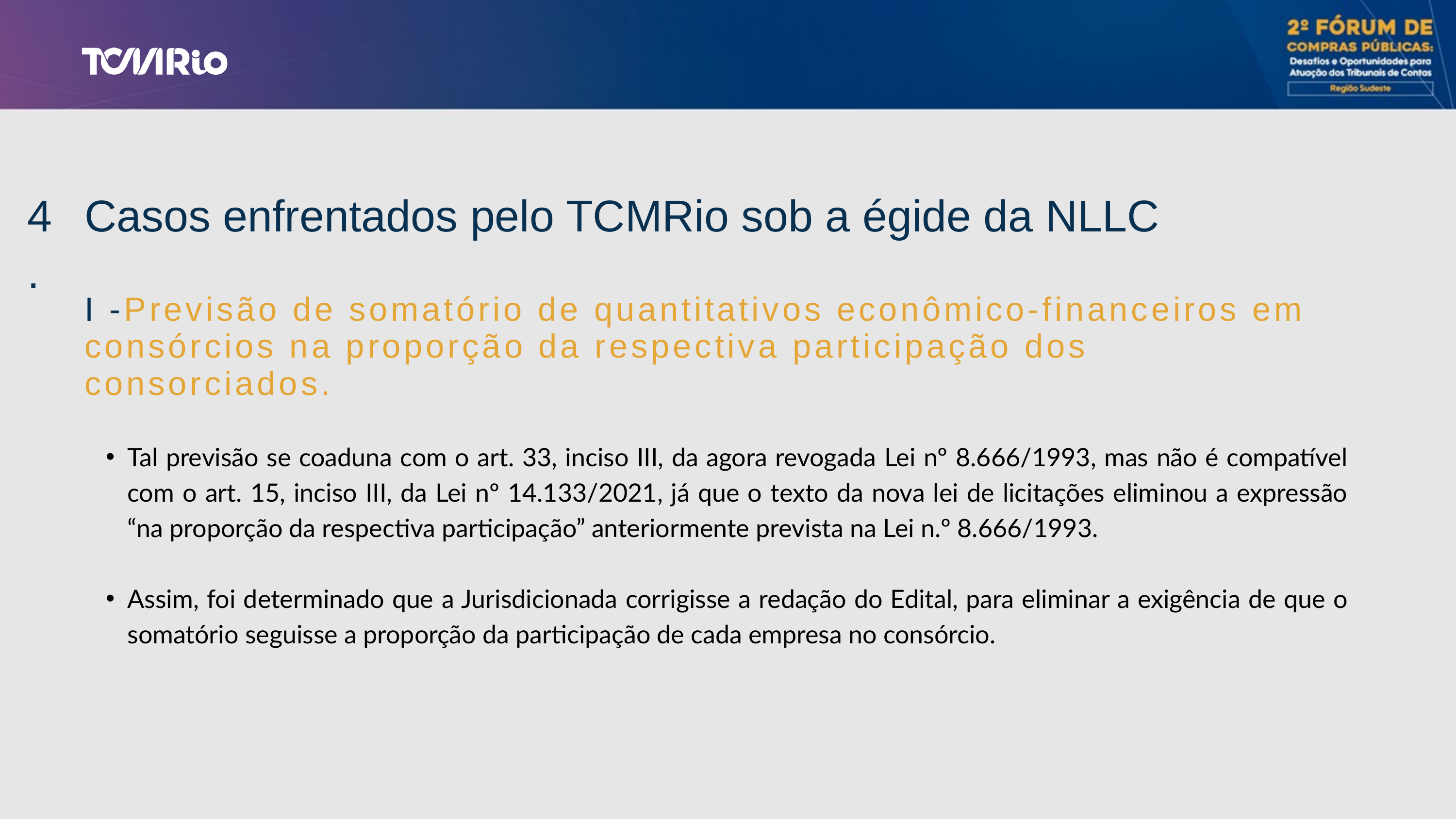

4.
Casos enfrentados pelo TCMRio sob a égide da NLLC
I -Previsão de somatório de quantitativos econômico-financeiros em consórcios na proporção da respectiva participação dos consorciados.
Tal previsão se coaduna com o art. 33, inciso III, da agora revogada Lei nº 8.666/1993, mas não é compatível com o art. 15, inciso III, da Lei nº 14.133/2021, já que o texto da nova lei de licitações eliminou a expressão “na proporção da respectiva participação” anteriormente prevista na Lei n.º 8.666/1993.

Assim, foi determinado que a Jurisdicionada corrigisse a redação do Edital, para eliminar a exigência de que o somatório seguisse a proporção da participação de cada empresa no consórcio.